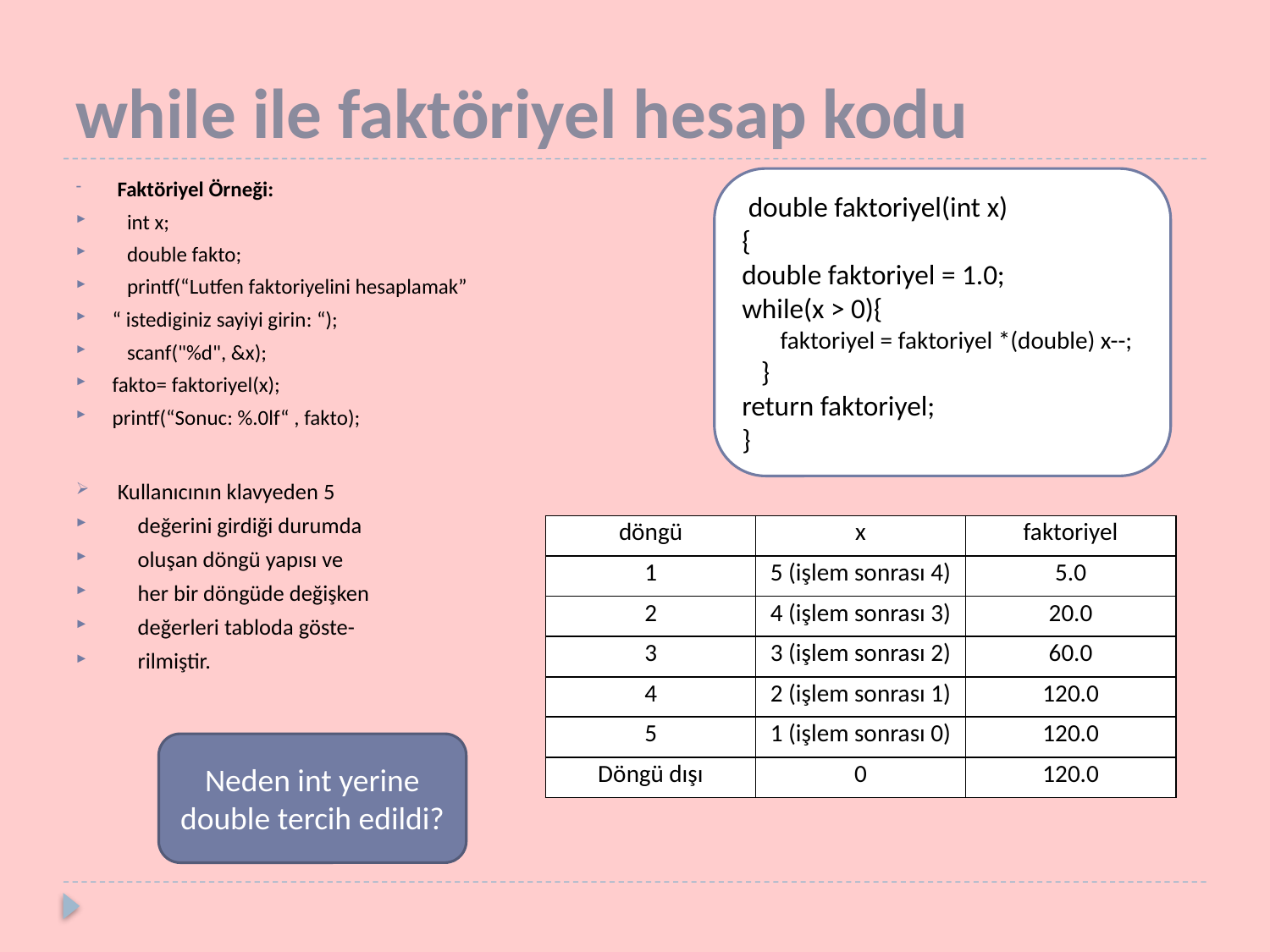

# while ile faktöriyel hesap kodu
 double faktoriyel(int x)
{
double faktoriyel = 1.0;
while(x > 0){
       faktoriyel = faktoriyel *(double) x--;
   }
return faktoriyel;
}
 Faktöriyel Örneği:
   int x;
   double fakto;
   printf(“Lutfen faktoriyelini hesaplamak”
“ istediginiz sayiyi girin: “);
   scanf("%d", &x);
fakto= faktoriyel(x);
printf(“Sonuc: %.0lf“ , fakto);

 Kullanıcının klavyeden 5
     değerini girdiği durumda
     oluşan döngü yapısı ve
     her bir döngüde değişken
     değerleri tabloda göste-
     rilmiştir.
| döngü | x | faktoriyel |
| --- | --- | --- |
| 1 | 5 (işlem sonrası 4) | 5.0 |
| 2 | 4 (işlem sonrası 3) | 20.0 |
| 3 | 3 (işlem sonrası 2) | 60.0 |
| 4 | 2 (işlem sonrası 1) | 120.0 |
| 5 | 1 (işlem sonrası 0) | 120.0 |
| Döngü dışı | 0 | 120.0 |
Neden int yerine double tercih edildi?